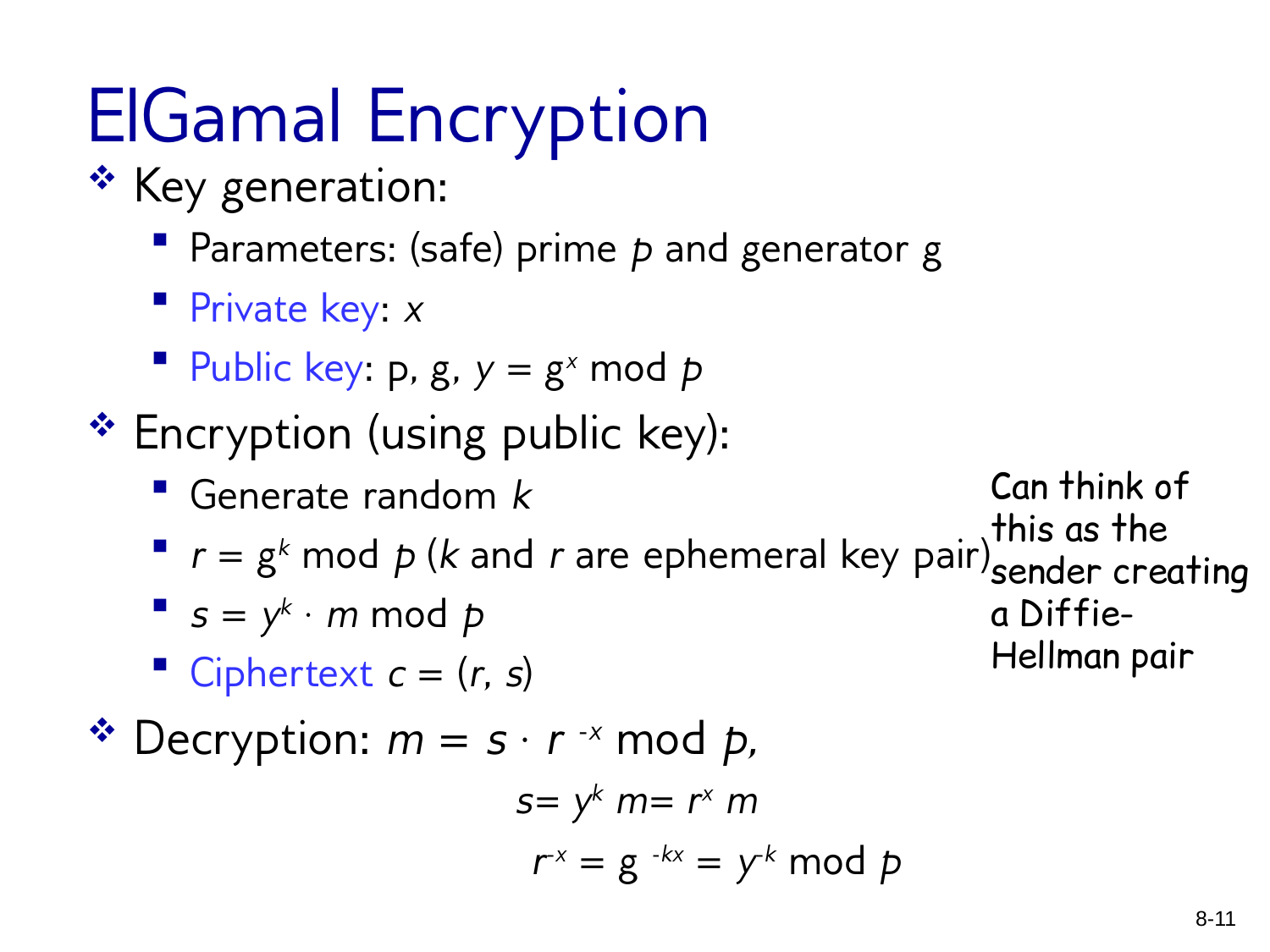

# ElGamal Encryption
Key generation:
Parameters: (safe) prime p and generator g
Private key: x
Public key: p, g, y = gx mod p
Encryption (using public key):
Generate random k
r = gk mod p (k and r are ephemeral key pair)
s = yk · m mod p
Ciphertext c = (r, s)
Decryption: m = s · r −x mod p,
			s= yk m= rx m
	           	r−x = g −kx = y−k mod p
Can think of this as the sender creating a Diffie-Hellman pair